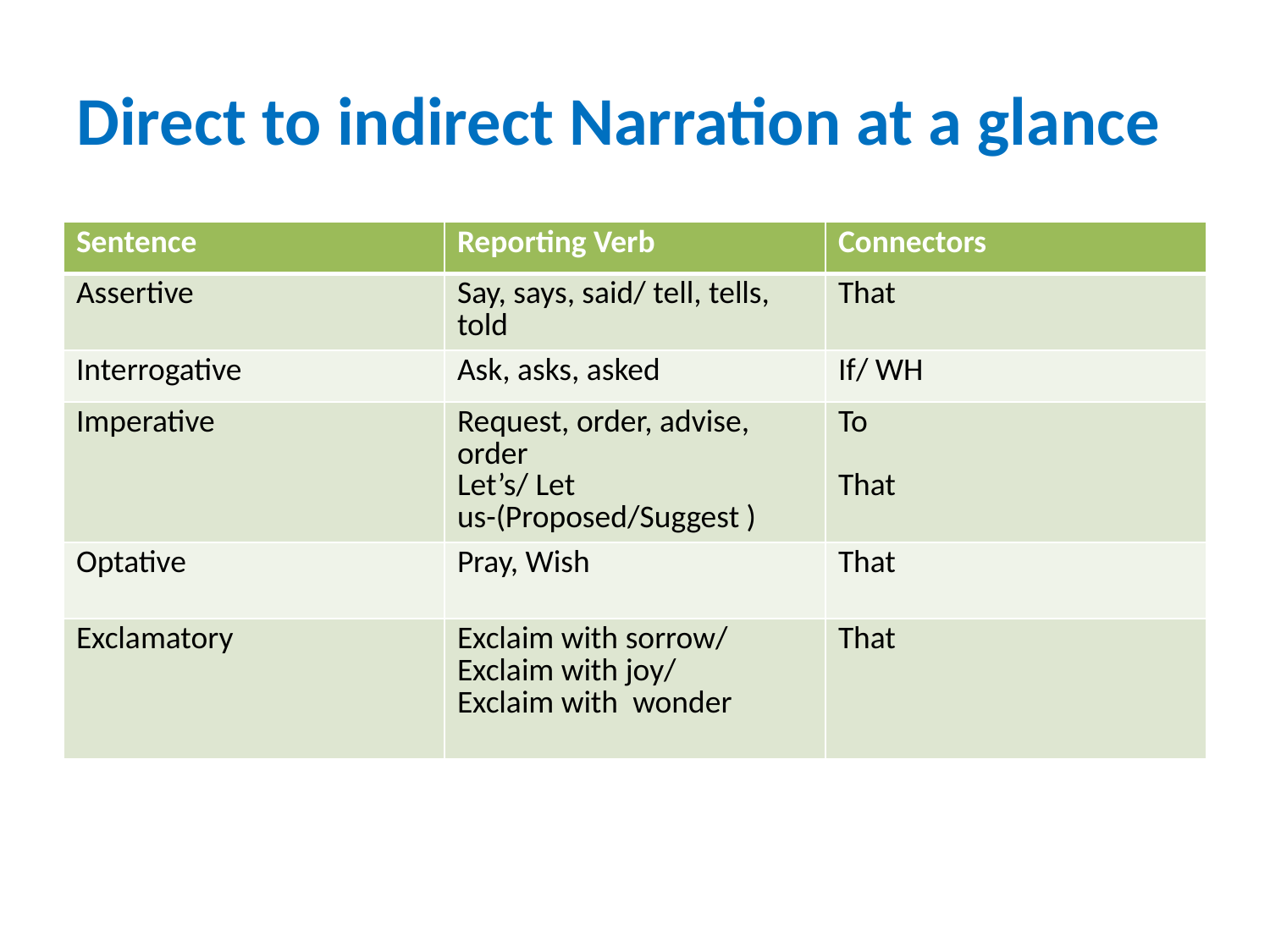

# Direct to indirect Narration at a glance
| Sentence | Reporting Verb | Connectors |
| --- | --- | --- |
| Assertive | Say, says, said/ tell, tells, told | That |
| Interrogative | Ask, asks, asked | If/ WH |
| Imperative | Request, order, advise, order Let’s/ Let us-(Proposed/Suggest ) | To That |
| Optative | Pray, Wish | That |
| Exclamatory | Exclaim with sorrow/ Exclaim with joy/ Exclaim with wonder | That |